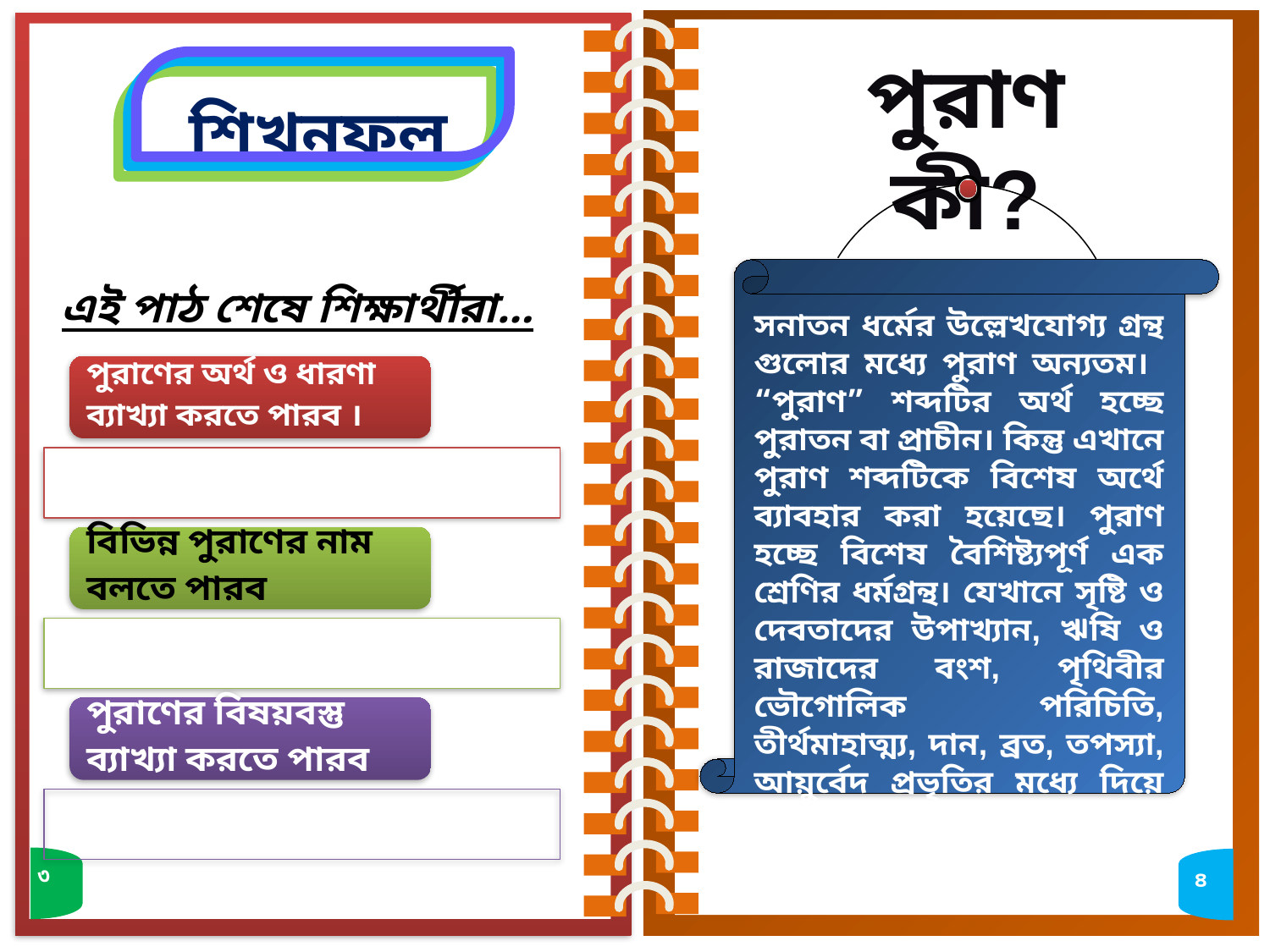

পুরাণ কী?

শিখনফল

এই পাঠ শেষে শিক্ষার্থীরা…
সনাতন ধর্মের উল্লেখযোগ্য গ্রন্থ
গুলোর মধ্যে পুরাণ অন্যতম।
“পুরাণ” শব্দটির অর্থ হচ্ছে পুরাতন বা প্রাচীন। কিন্তু এখানে পুরাণ শব্দটিকে বিশেষ অর্থে ব্যাবহার করা হয়েছে। পুরাণ হচ্ছে বিশেষ বৈশিষ্ট্যপূর্ণ এক শ্রেণির ধর্মগ্রন্থ। যেখানে সৃষ্টি ও দেবতাদের উপাখ্যান, ঋষি ও রাজাদের বংশ, পৃথিবীর ভৌগোলিক পরিচিতি, তীর্থমাহাত্ম্য, দান, ব্রত, তপস্যা, আয়ুর্বেদ প্রভৃতির মধ্যে দিয়ে বেদভিত্তিক হিন্দুধর্ম ও সমাজের নানা কথা বলা হয়েছে।
পুরাণের অর্থ ও ধারণা ব্যাখ্যা করতে পারব ।
বিভিন্ন পুরাণের নাম বলতে পারব
পুরাণের বিষয়বস্তু ব্যাখ্যা করতে পারব

৩

৪